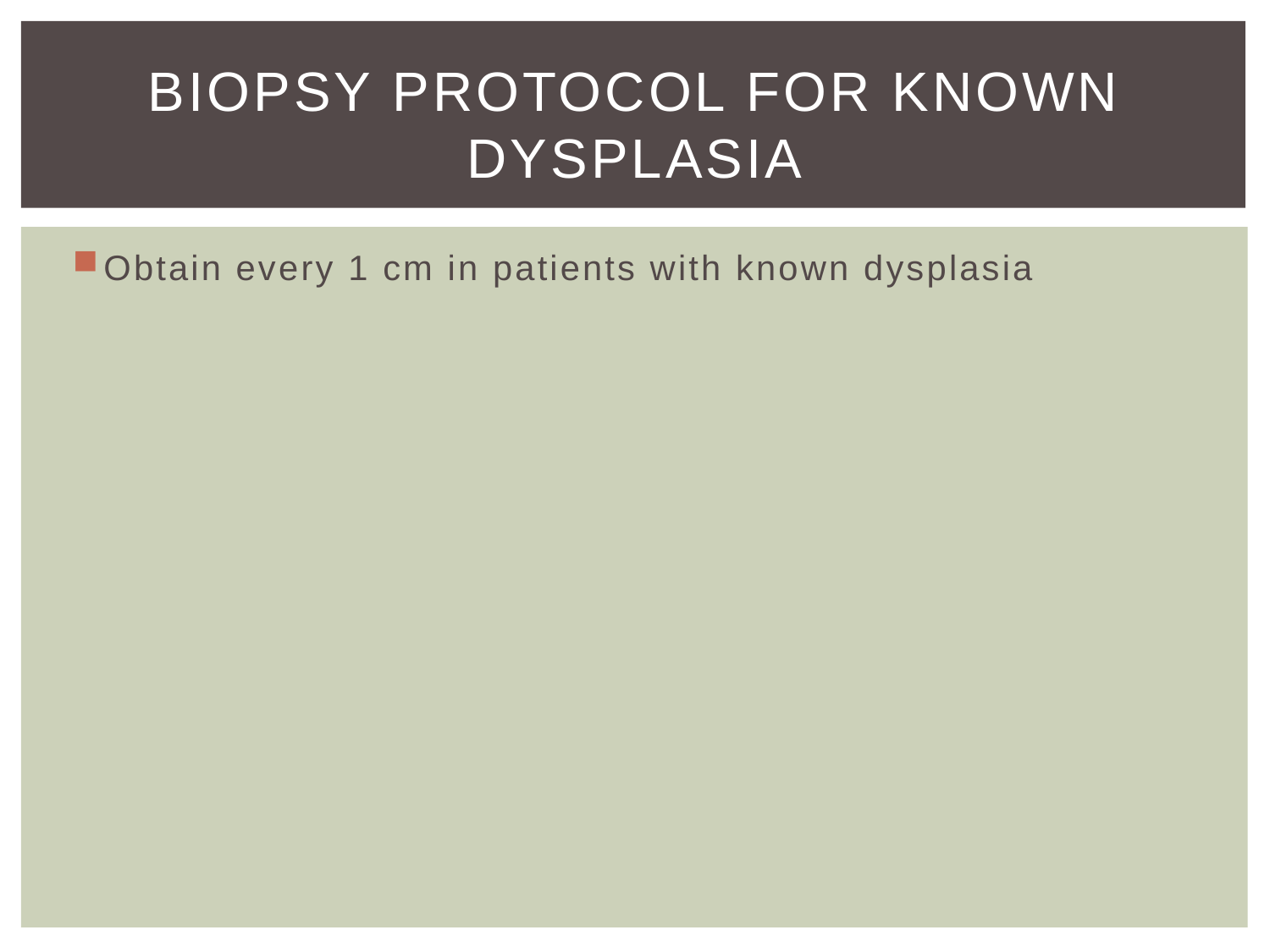

# Biopsy Protocol for Known Dysplasia
Obtain every 1 cm in patients with known dysplasia